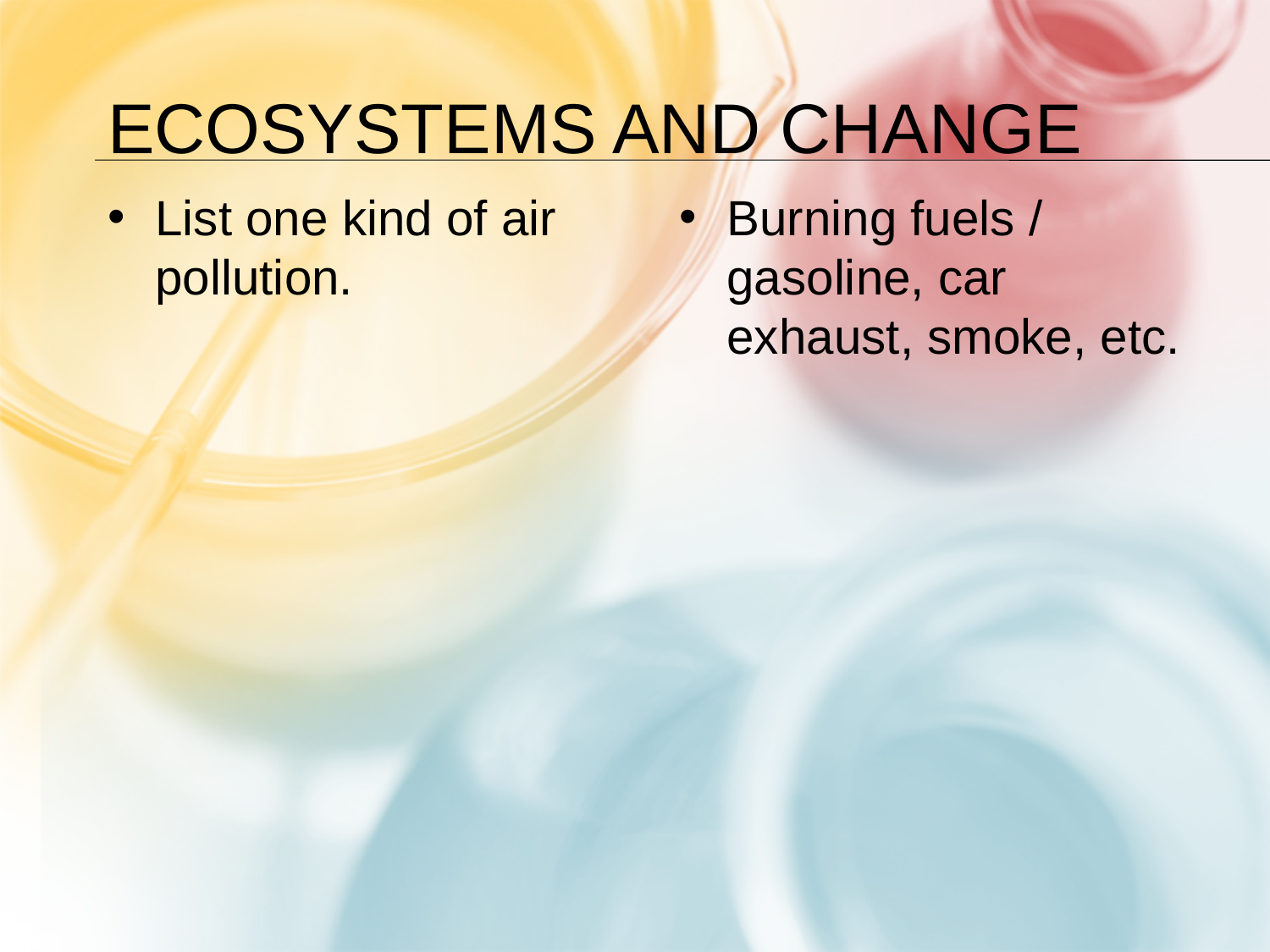

# Ecosystems and Change
List one kind of air pollution.
Burning fuels / gasoline, car exhaust, smoke, etc.